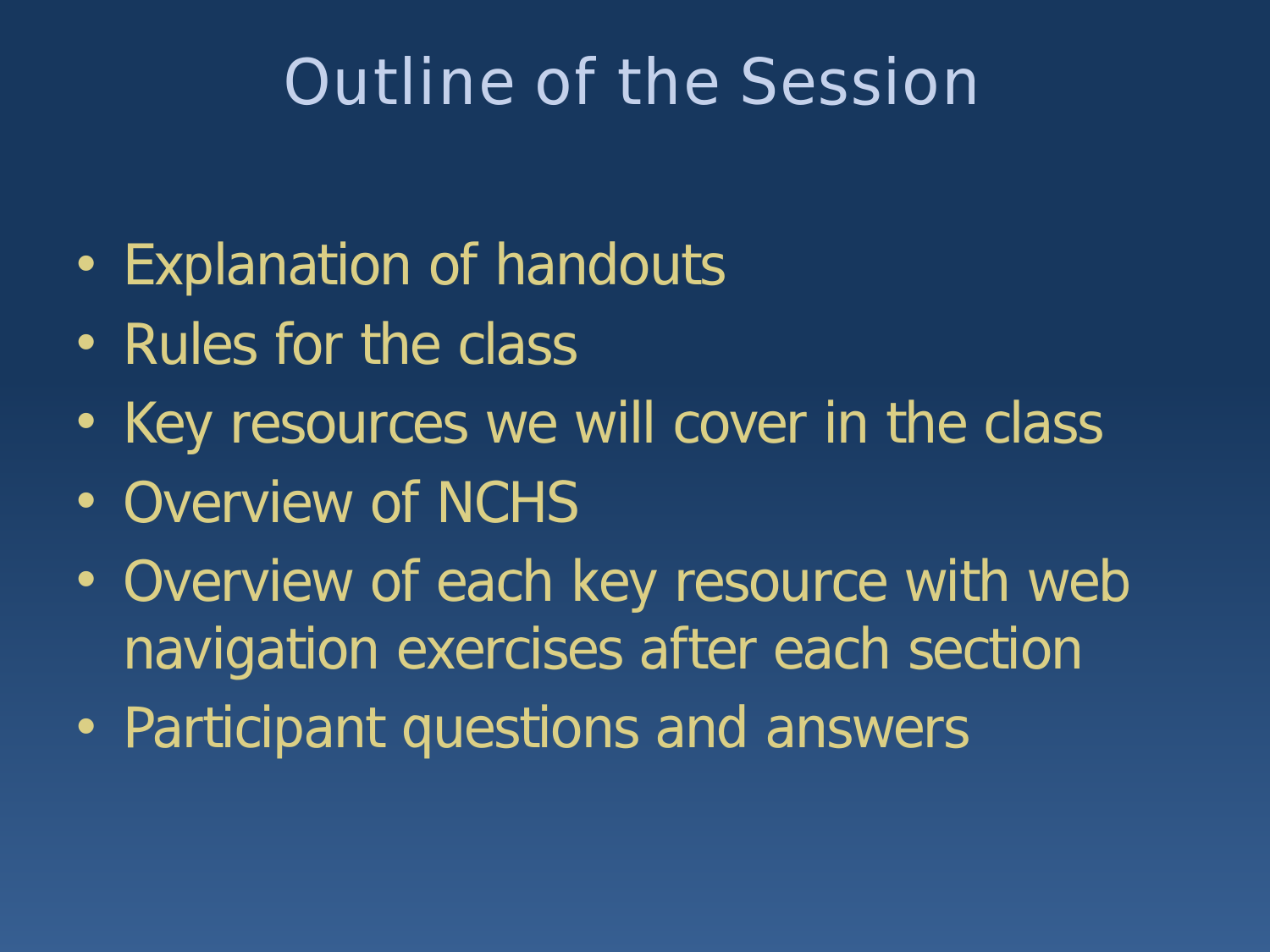

# Outline of the Session
Explanation of handouts
Rules for the class
Key resources we will cover in the class
Overview of NCHS
Overview of each key resource with web navigation exercises after each section
Participant questions and answers